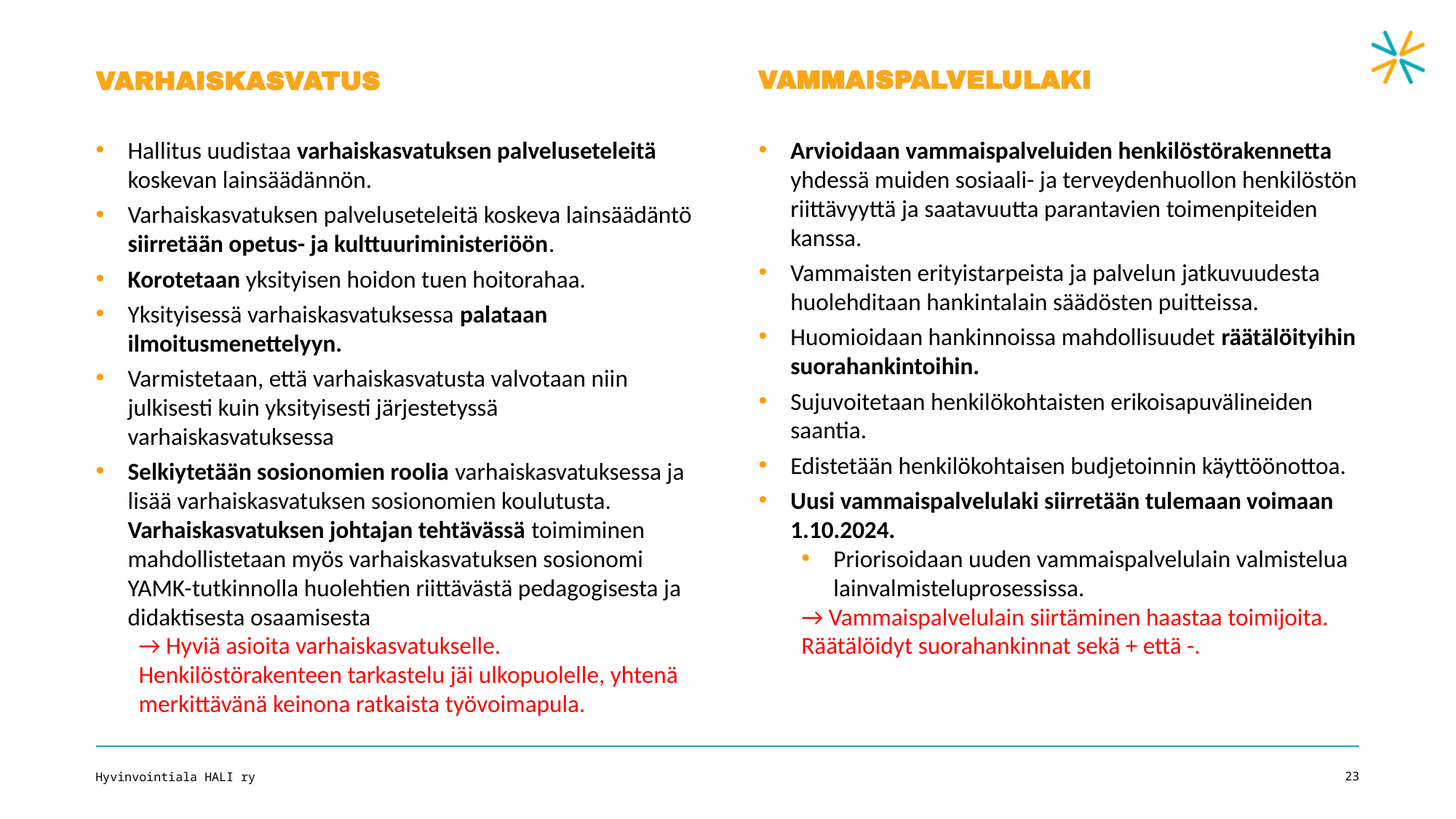

VAMMAISPALVELULAKI
VARHAISKASVATUS

Hallitus uudistaa varhaiskasvatuksen palveluseteleitä koskevan lainsäädännön.
Varhaiskasvatuksen palveluseteleitä koskeva lainsäädäntö siirretään opetus- ja kulttuuriministeriöön.
Korotetaan yksityisen hoidon tuen hoitorahaa.
Yksityisessä varhaiskasvatuksessa palataan ilmoitusmenettelyyn.
Varmistetaan, että varhaiskasvatusta valvotaan niin julkisesti kuin yksityisesti järjestetyssä varhaiskasvatuksessa
Selkiytetään sosionomien roolia varhaiskasvatuksessa ja lisää varhaiskasvatuksen sosionomien koulutusta. Varhaiskasvatuksen johtajan tehtävässä toimiminen mahdollistetaan myös varhaiskasvatuksen sosionomi YAMK-tutkinnolla huolehtien riittävästä pedagogisesta ja didaktisesta osaamisesta
→ Hyviä asioita varhaiskasvatukselle. Henkilöstörakenteen tarkastelu jäi ulkopuolelle, yhtenä merkittävänä keinona ratkaista työvoimapula.
Arvioidaan vammaispalveluiden henkilöstörakennetta yhdessä muiden sosiaali- ja terveydenhuollon henkilöstön riittävyyttä ja saatavuutta parantavien toimenpiteiden kanssa.
Vammaisten erityistarpeista ja palvelun jatkuvuudesta huolehditaan hankintalain säädösten puitteissa.
Huomioidaan hankinnoissa mahdollisuudet räätälöityihin suorahankintoihin.
Sujuvoitetaan henkilökohtaisten erikoisapuvälineiden saantia.
Edistetään henkilökohtaisen budjetoinnin käyttöönottoa.
Uusi vammaispalvelulaki siirretään tulemaan voimaan 1.10.2024.
Priorisoidaan uuden vammaispalvelulain valmistelua lainvalmisteluprosessissa.
→ Vammaispalvelulain siirtäminen haastaa toimijoita. Räätälöidyt suorahankinnat sekä + että -.
Hyvinvointiala HALI ry
23